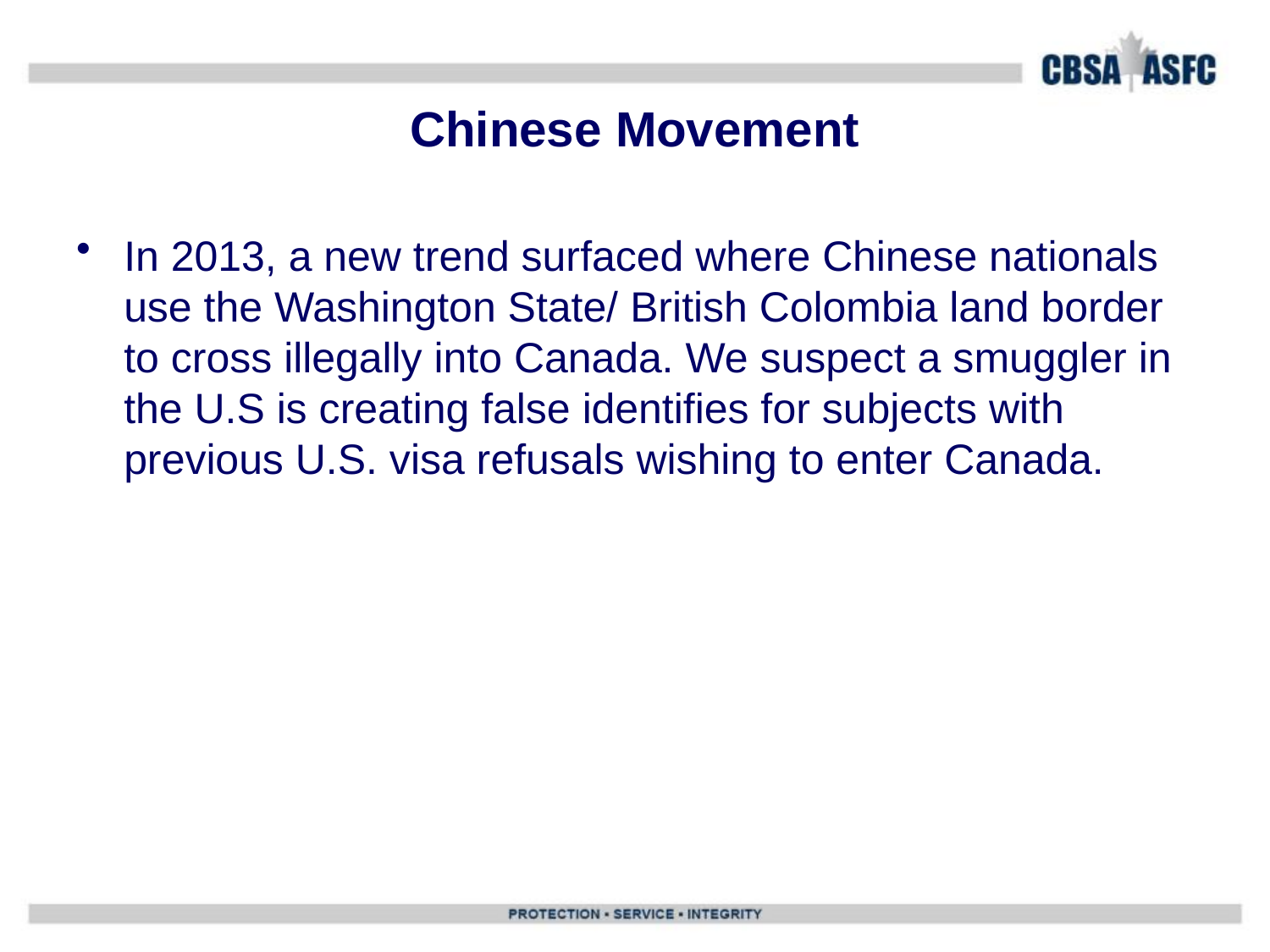

# Chinese Movement

In 2013, a new trend surfaced where Chinese nationals use the Washington State/ British Colombia land border to cross illegally into Canada. We suspect a smuggler in the U.S is creating false identifies for subjects with previous U.S. visa refusals wishing to enter Canada.